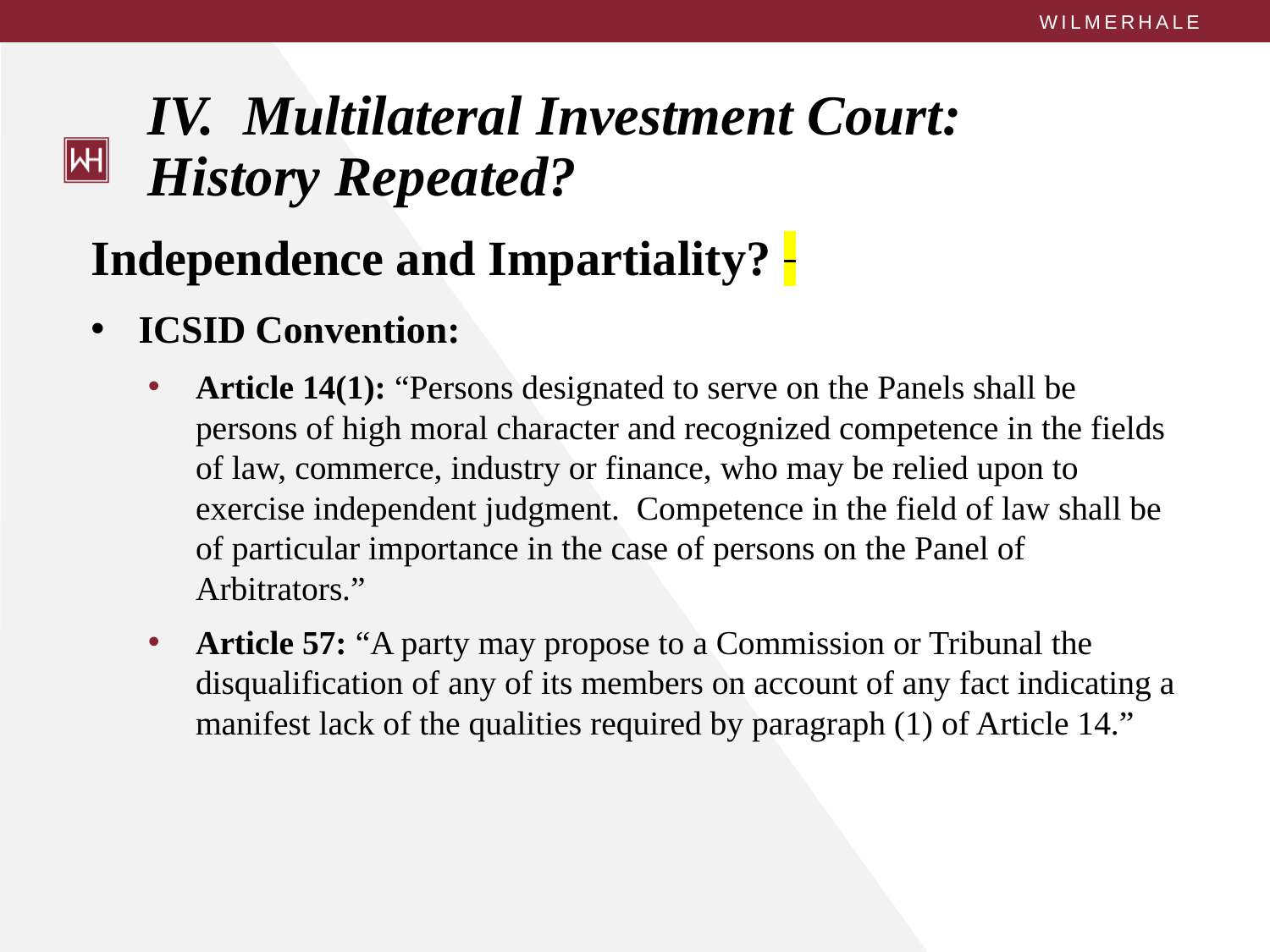

# IV.  Multilateral Investment Court: History Repeated?
Independence and Impartiality?
ICSID Convention:
Article 14(1): “Persons designated to serve on the Panels shall be persons of high moral character and recognized competence in the fields of law, commerce, industry or finance, who may be relied upon to exercise independent judgment.  Competence in the field of law shall be of particular importance in the case of persons on the Panel of Arbitrators.”
Article 57: “A party may propose to a Commission or Tribunal the disqualification of any of its members on account of any fact indicating a manifest lack of the qualities required by paragraph (1) of Article 14.”